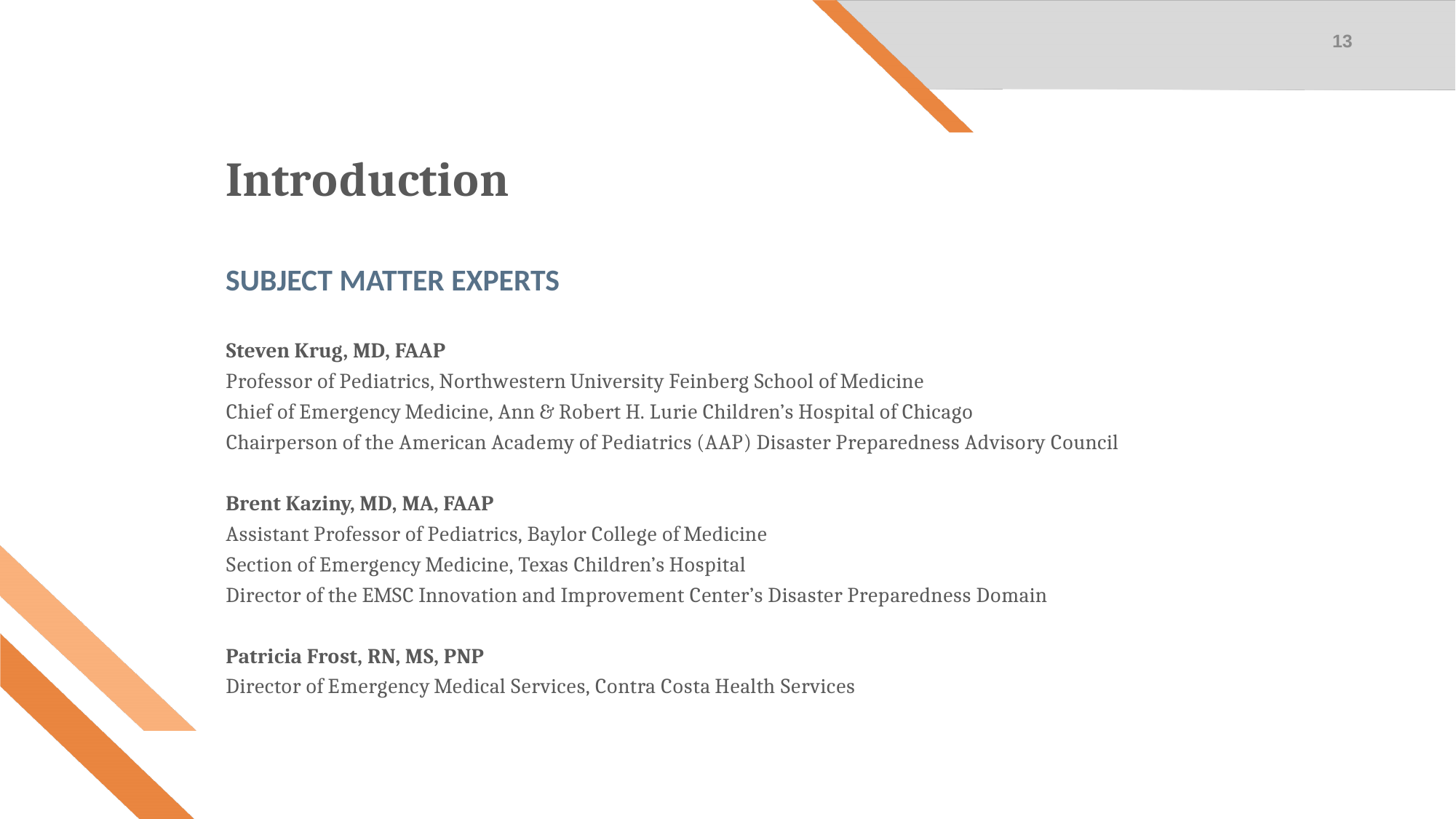

13
Introduction
subject matter experts

Steven Krug, MD, FAAP
Professor of Pediatrics, Northwestern University Feinberg School of Medicine
Chief of Emergency Medicine, Ann & Robert H. Lurie Children’s Hospital of Chicago
Chairperson of the American Academy of Pediatrics (AAP) Disaster Preparedness Advisory Council

Brent Kaziny, MD, MA, FAAP
Assistant Professor of Pediatrics, Baylor College of Medicine
Section of Emergency Medicine, Texas Children’s Hospital
Director of the EMSC Innovation and Improvement Center’s Disaster Preparedness Domain

Patricia Frost, RN, MS, PNP
Director of Emergency Medical Services, Contra Costa Health Services